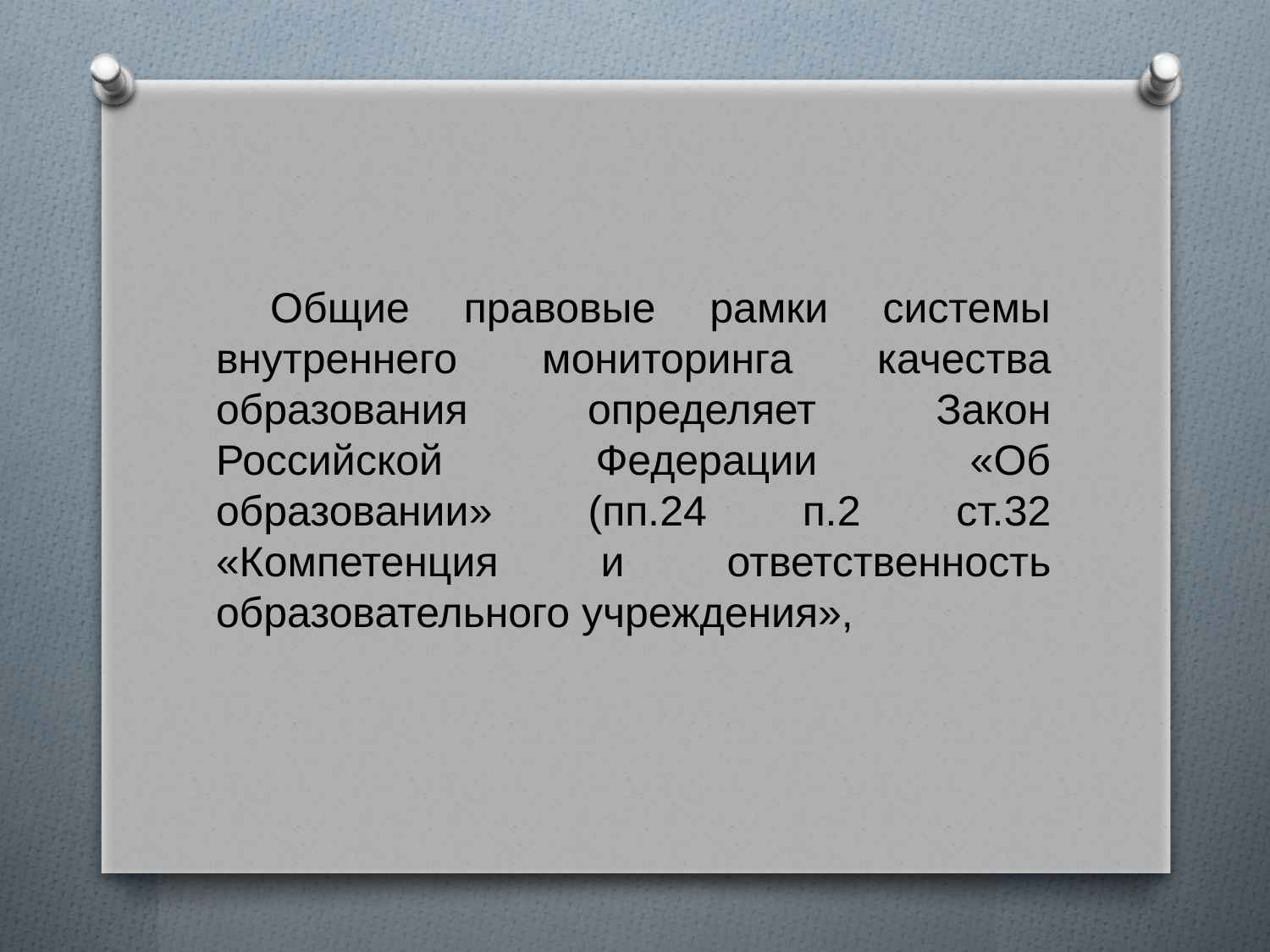

Общие правовые рамки системы внутреннего мониторинга качества образования определяет Закон Российской Федерации «Об образовании» (пп.24 п.2 ст.32 «Компетенция и ответственность образовательного учреждения»,